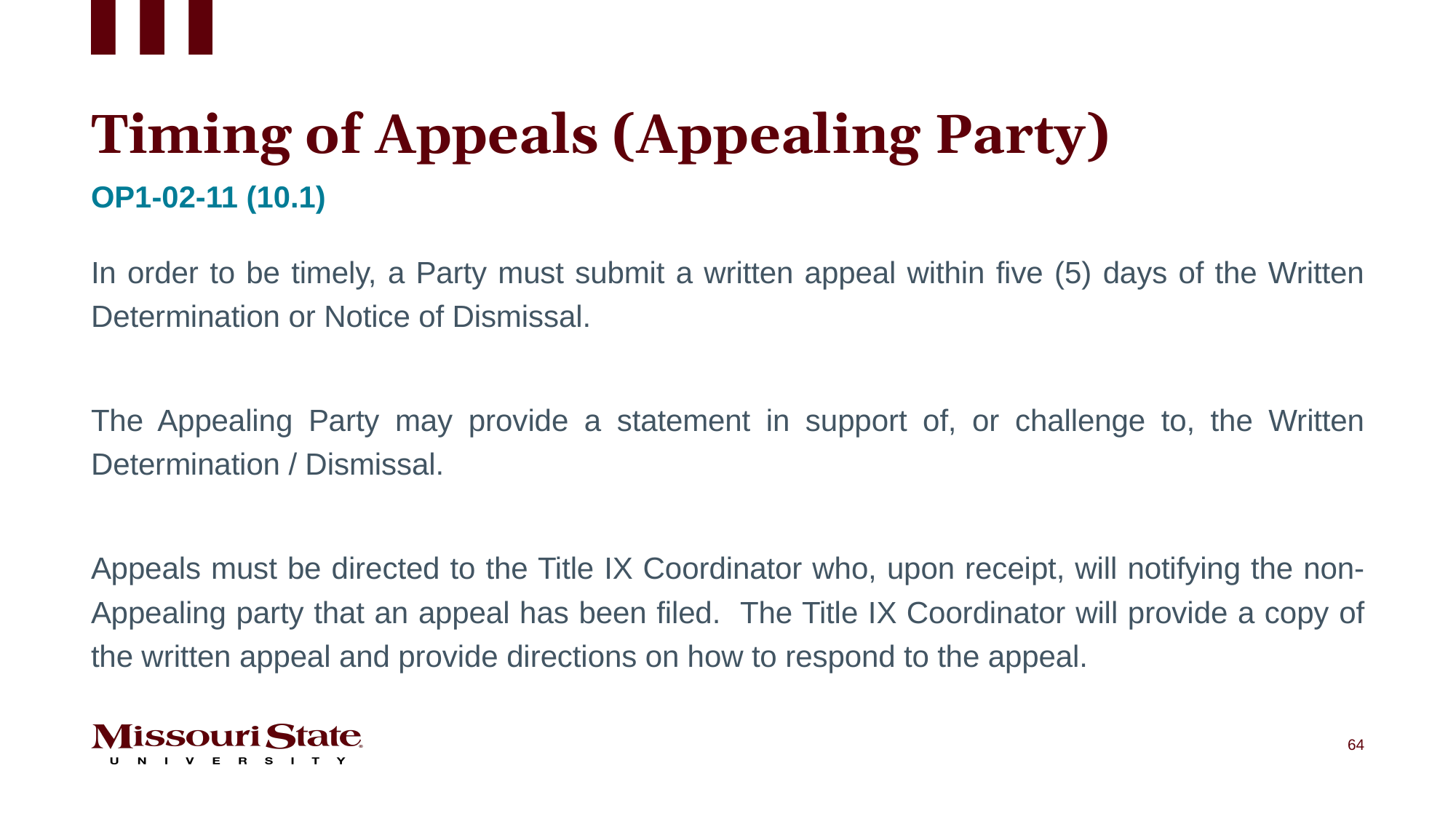

# Timing of Appeals (Appealing Party)
Op1-02-11 (10.1)
In order to be timely, a Party must submit a written appeal within five (5) days of the Written Determination or Notice of Dismissal.

The Appealing Party may provide a statement in support of, or challenge to, the Written Determination / Dismissal.

Appeals must be directed to the Title IX Coordinator who, upon receipt, will notifying the non-Appealing party that an appeal has been filed.  The Title IX Coordinator will provide a copy of the written appeal and provide directions on how to respond to the appeal.

64